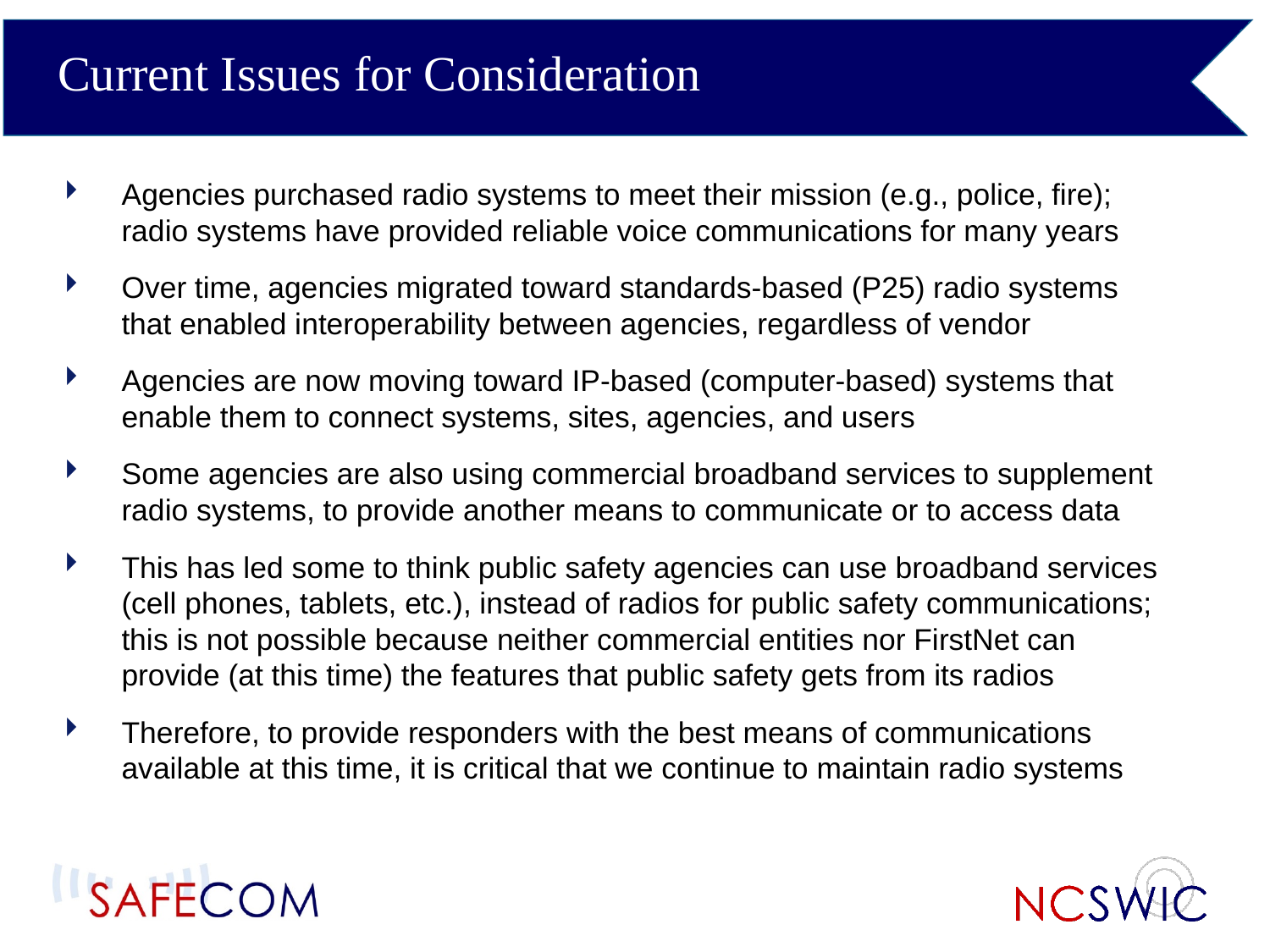

Current Issues for Consideration
Agencies purchased radio systems to meet their mission (e.g., police, fire); radio systems have provided reliable voice communications for many years
Over time, agencies migrated toward standards-based (P25) radio systems that enabled interoperability between agencies, regardless of vendor
Agencies are now moving toward IP-based (computer-based) systems that  enable them to connect systems, sites, agencies, and users
Some agencies are also using commercial broadband services to supplement radio systems, to provide another means to communicate or to access data
This has led some to think public safety agencies can use broadband services (cell phones, tablets, etc.), instead of radios for public safety communications; this is not possible because neither commercial entities nor FirstNet can provide (at this time) the features that public safety gets from its radios
Therefore, to provide responders with the best means of communications available at this time, it is critical that we continue to maintain radio systems